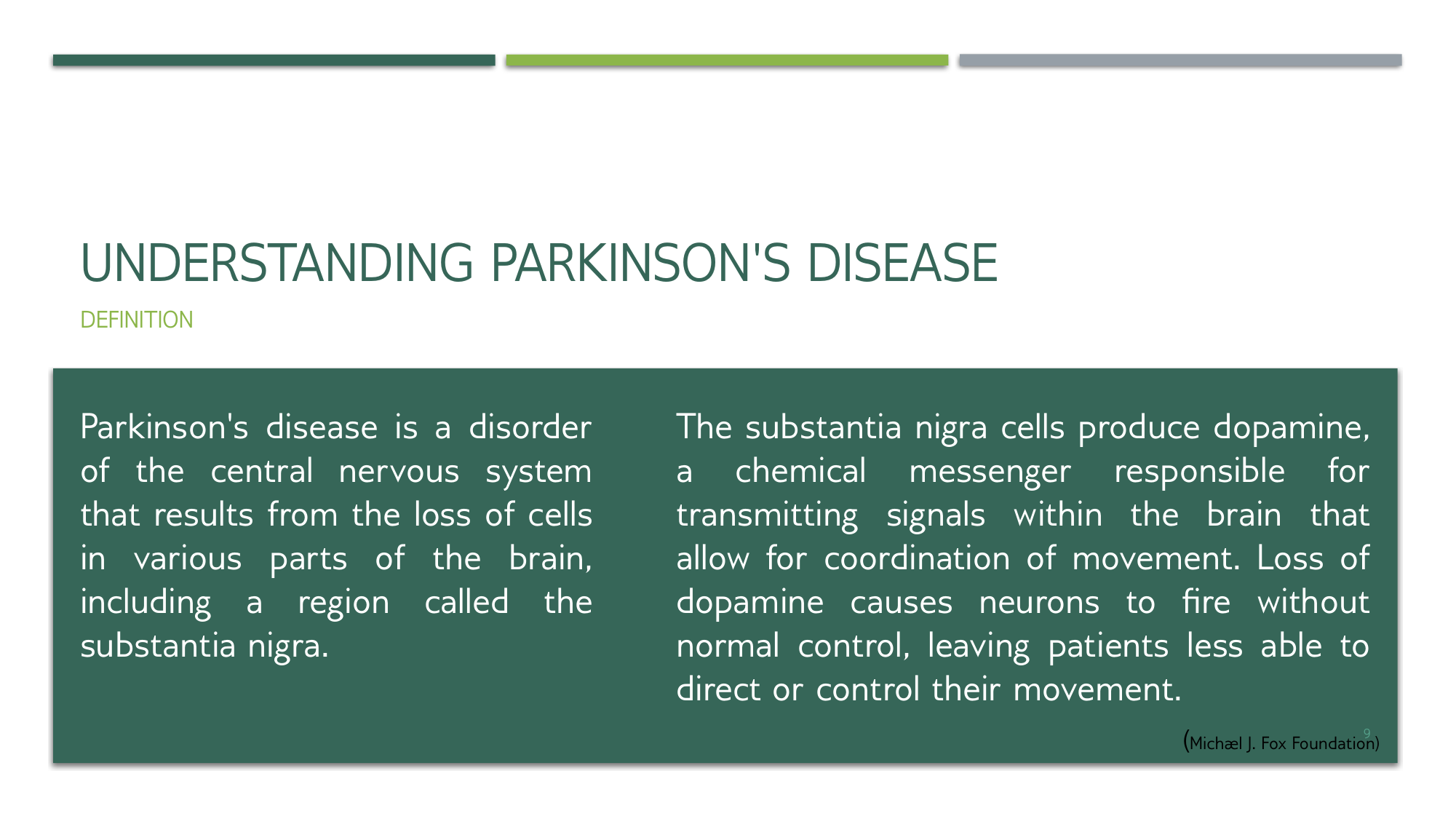

# Understanding Parkinson's Disease
Definition
Parkinson's disease is a disorder of the central nervous system that results from the loss of cells in various parts of the brain, including a region called the substantia nigra.
The substantia nigra cells produce dopamine, a chemical messenger responsible for transmitting signals within the brain that allow for coordination of movement. Loss of dopamine causes neurons to fire without normal control, leaving patients less able to direct or control their movement.

9
(Michael J. Fox Foundation)